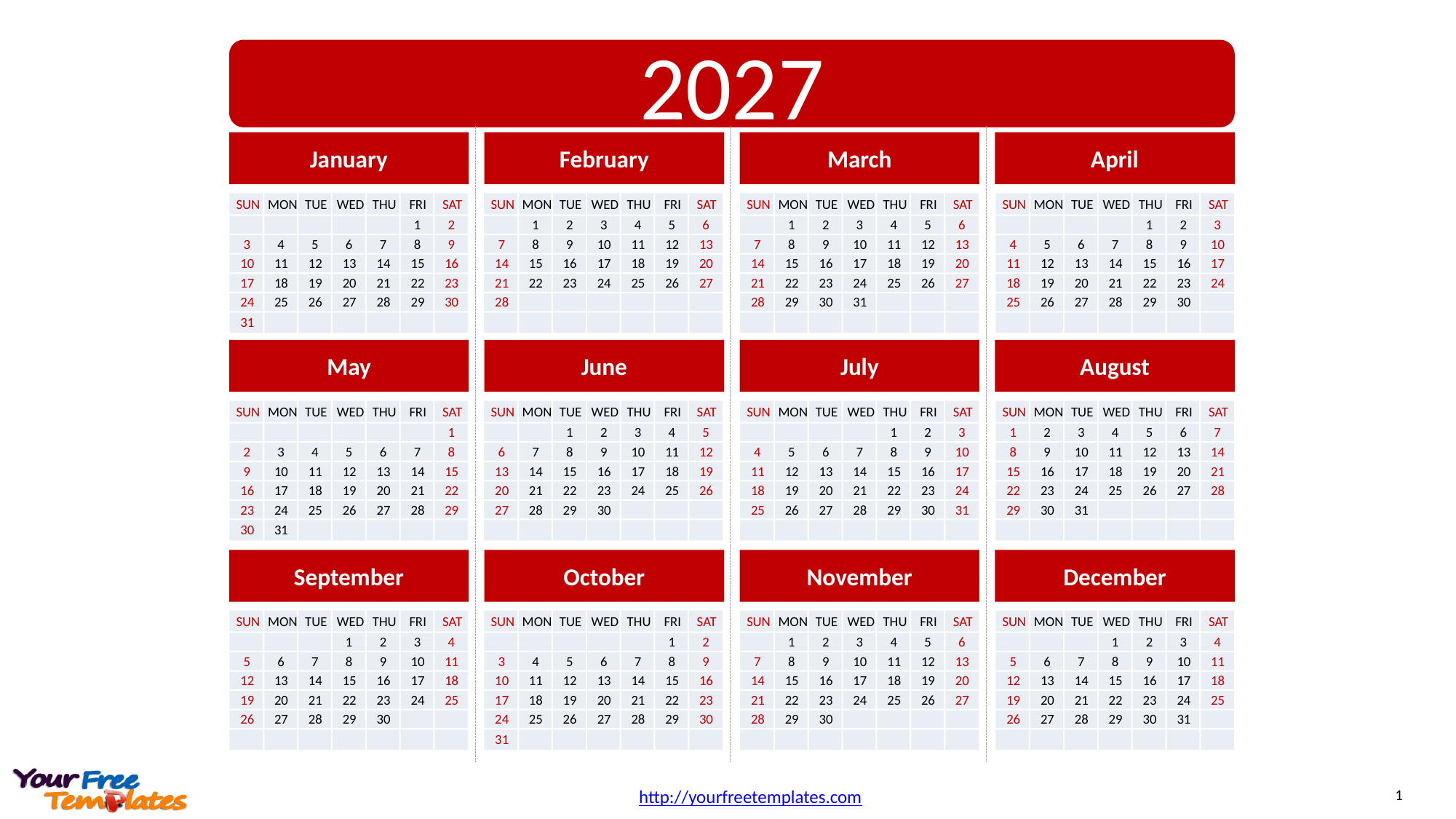

2027
January
February
March
April
May
June
July
August
September
October
November
December

SUN
MON
TUE
WED
THU
FRI
SAT

1
2

3
4
5
6
7
8
9

10
11
12
13
14
15
16

17
18
19
20
21
22
23

24
25
26
27
28
29
30

31

SUN
MON
TUE
WED
THU
FRI
SAT

1
2
3
4
5
6

7
8
9
10
11
12
13

14
15
16
17
18
19
20

21
22
23
24
25
26
27

28

SUN
MON
TUE
WED
THU
FRI
SAT

1
2
3
4
5
6

7
8
9
10
11
12
13

14
15
16
17
18
19
20

21
22
23
24
25
26
27

28
29
30
31

SUN
MON
TUE
WED
THU
FRI
SAT

1
2
3

4
5
6
7
8
9
10

11
12
13
14
15
16
17

18
19
20
21
22
23
24

25
26
27
28
29
30

SUN
MON
TUE
WED
THU
FRI
SAT

1
2
3

4
5
6
7
8
9
10

11
12
13
14
15
16
17

18
19
20
21
22
23
24

25
26
27
28
29
30
31

SUN
MON
TUE
WED
THU
FRI
SAT

1
2
3
4
5
6
7

8
9
10
11
12
13
14

15
16
17
18
19
20
21

22
23
24
25
26
27
28

29
30
31

SUN
MON
TUE
WED
THU
FRI
SAT

1

2
3
4
5
6
7
8

9
10
11
12
13
14
15

16
17
18
19
20
21
22

23
24
25
26
27
28
29

30
31

SUN
MON
TUE
WED
THU
FRI
SAT

1
2
3
4
5

6
7
8
9
10
11
12

13
14
15
16
17
18
19

20
21
22
23
24
25
26

27
28
29
30

SUN
MON
TUE
WED
THU
FRI
SAT

1
2
3
4

5
6
7
8
9
10
11

12
13
14
15
16
17
18

19
20
21
22
23
24
25

26
27
28
29
30

SUN
MON
TUE
WED
THU
FRI
SAT

1
2

5
6
7
8
9
3
4

10
11
12
13
14
15
16

17
18
19
20
21
22
23

24
25
26
27
28
29
30

31

SUN
MON
TUE
WED
THU
FRI
SAT

1
2
3
4
5
6

7
8
9
10
11
12
13

14
15
16
17
18
19
20

21
22
23
24
25
26
27

28
29
30

SUN
MON
TUE
WED
THU
FRI
SAT

1
2
3
4

5
6
7
8
9
10
11

12
13
14
15
16
17
18

19
20
21
22
23
24
25

26
27
28
29
30
31

1